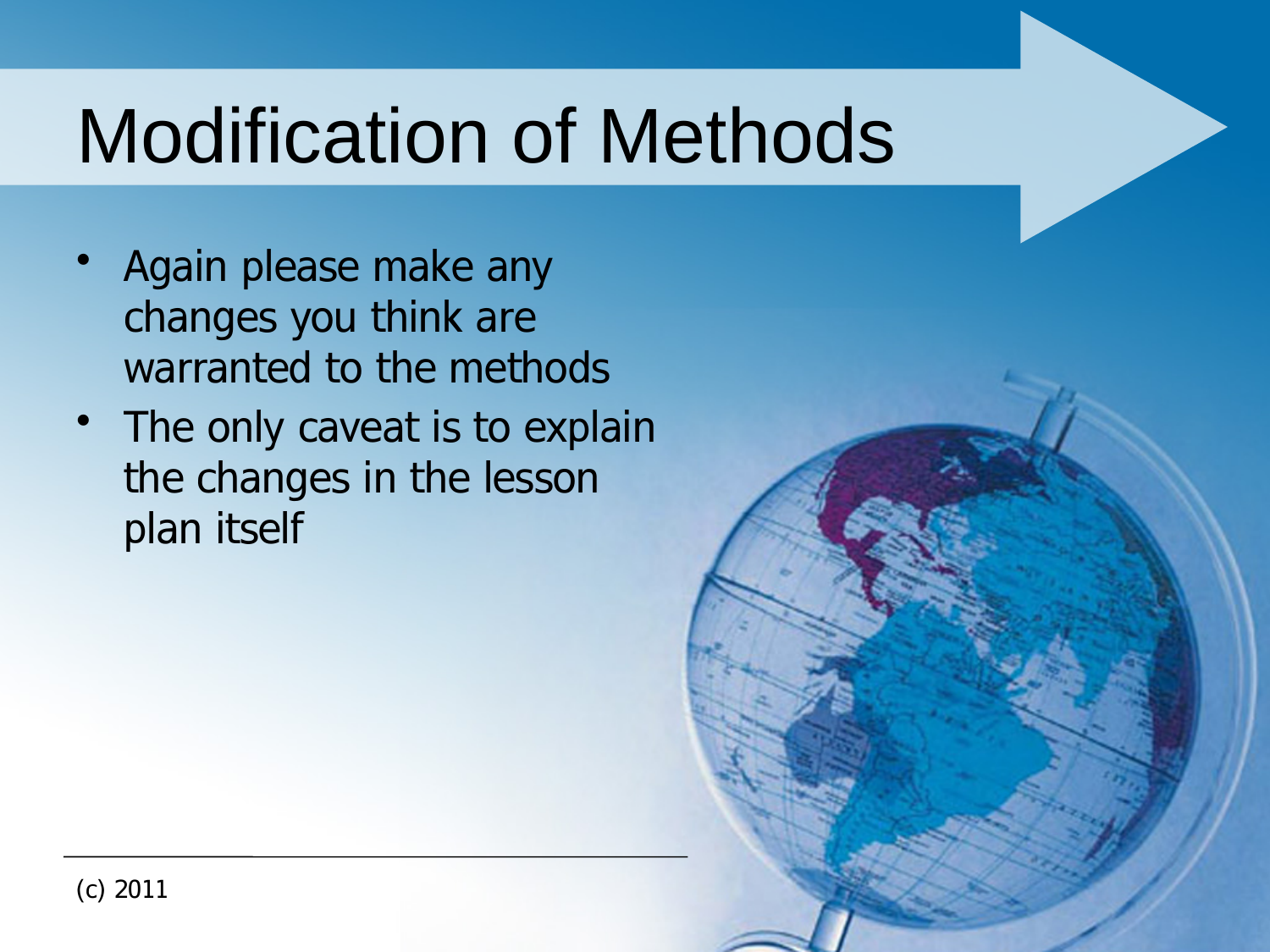

# Modification of Methods
Again please make any changes you think are warranted to the methods
The only caveat is to explain the changes in the lesson plan itself
(c) 2011